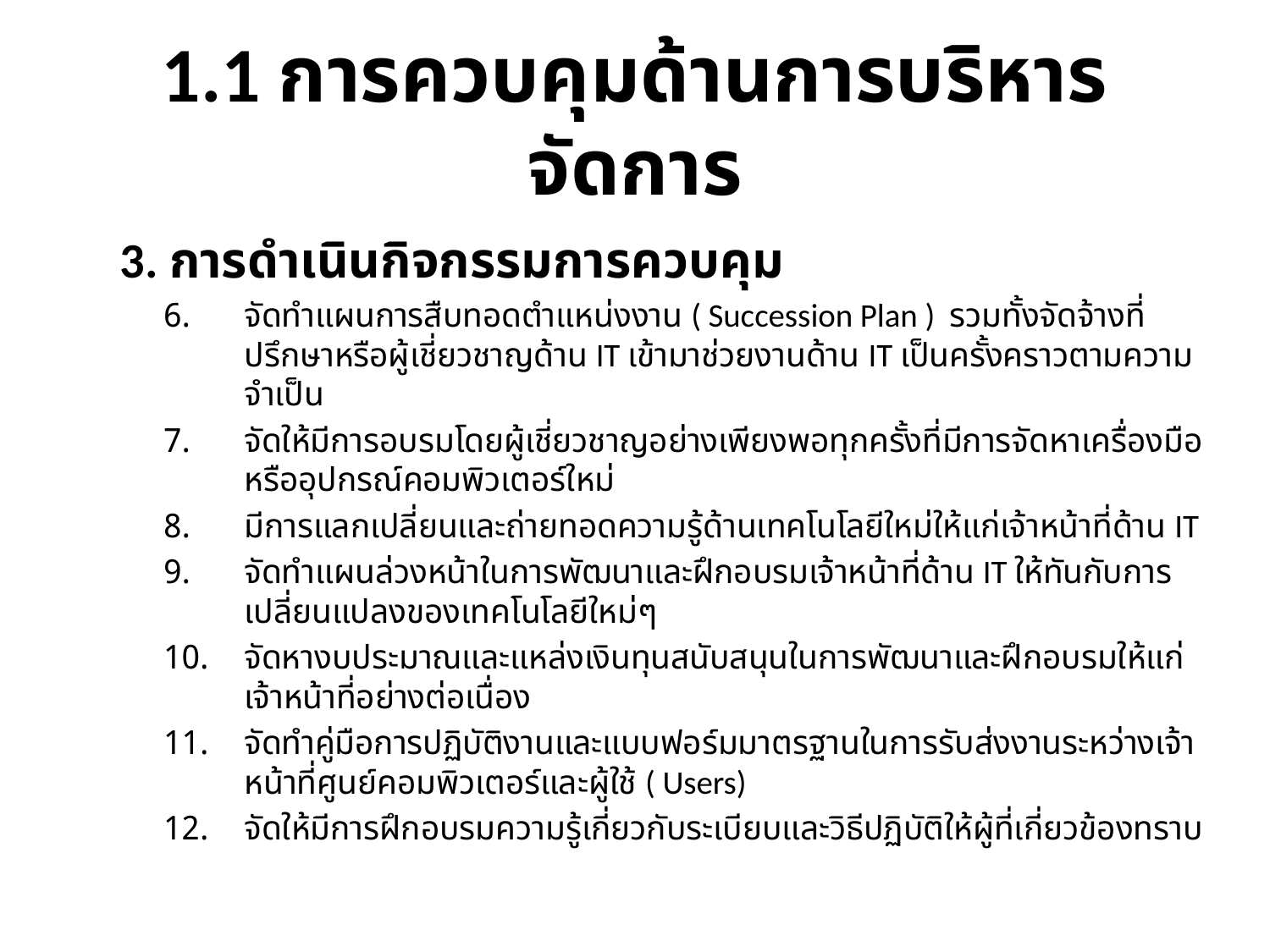

# 1.1 การควบคุมด้านการบริหารจัดการ
3. การดำเนินกิจกรรมการควบคุม
จัดทำแผนการสืบทอดตำแหน่งงาน ( Succession Plan )  รวมทั้งจัดจ้างที่ปรึกษาหรือผู้เชี่ยวชาญด้าน IT เข้ามาช่วยงานด้าน IT เป็นครั้งคราวตามความจำเป็น
จัดให้มีการอบรมโดยผู้เชี่ยวชาญอย่างเพียงพอทุกครั้งที่มีการจัดหาเครื่องมือหรืออุปกรณ์คอมพิวเตอร์ใหม่
มีการแลกเปลี่ยนและถ่ายทอดความรู้ด้านเทคโนโลยีใหม่ให้แก่เจ้าหน้าที่ด้าน IT
จัดทำแผนล่วงหน้าในการพัฒนาและฝึกอบรมเจ้าหน้าที่ด้าน IT ให้ทันกับการเปลี่ยนแปลงของเทคโนโลยีใหม่ๆ
จัดหางบประมาณและแหล่งเงินทุนสนับสนุนในการพัฒนาและฝึกอบรมให้แก่เจ้าหน้าที่อย่างต่อเนื่อง
จัดทำคู่มือการปฏิบัติงานและแบบฟอร์มมาตรฐานในการรับส่งงานระหว่างเจ้าหน้าที่ศูนย์คอมพิวเตอร์และผู้ใช้ ( Users)
จัดให้มีการฝึกอบรมความรู้เกี่ยวกับระเบียบและวิธีปฏิบัติให้ผู้ที่เกี่ยวข้องทราบ